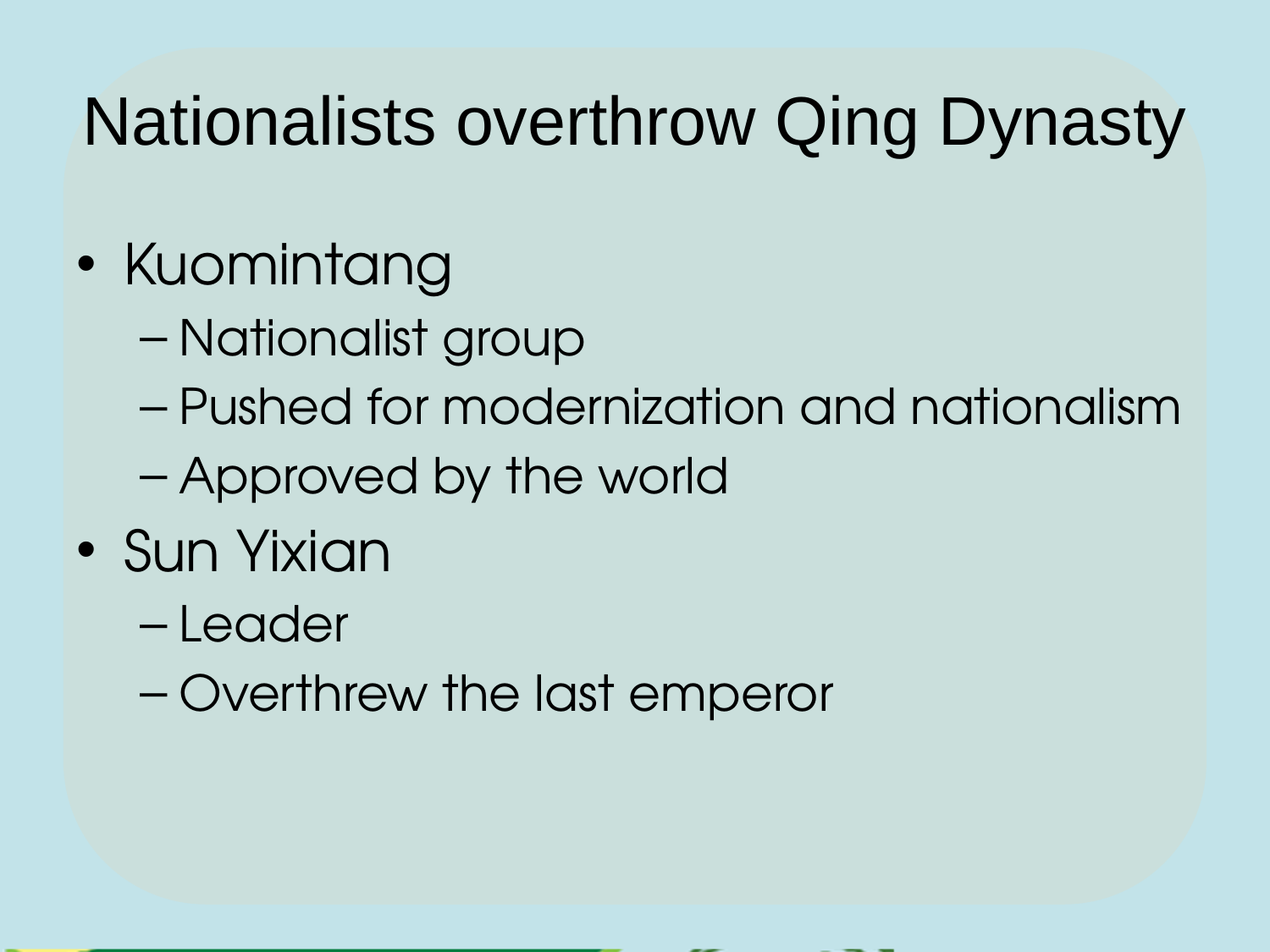

# Nationalists overthrow Qing Dynasty
Kuomintang
Nationalist group
Pushed for modernization and nationalism
Approved by the world
Sun Yixian
Leader
Overthrew the last emperor